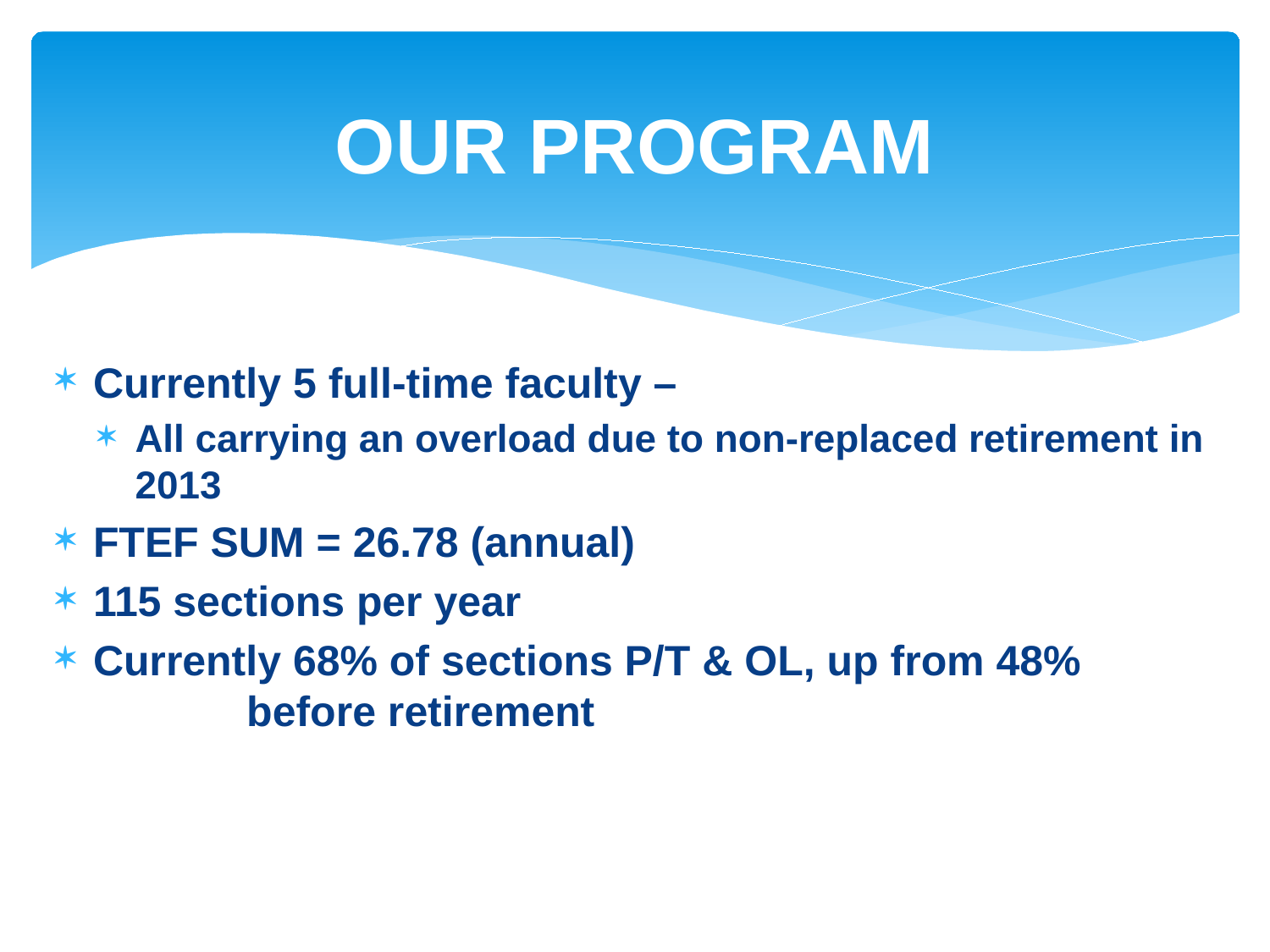

# OUR PROGRAM
Currently 5 full-time faculty –
All carrying an overload due to non-replaced retirement in 2013
FTEF SUM = 26.78 (annual)
115 sections per year
Currently 68% of sections P/T & OL, up from 48%                           before retirement